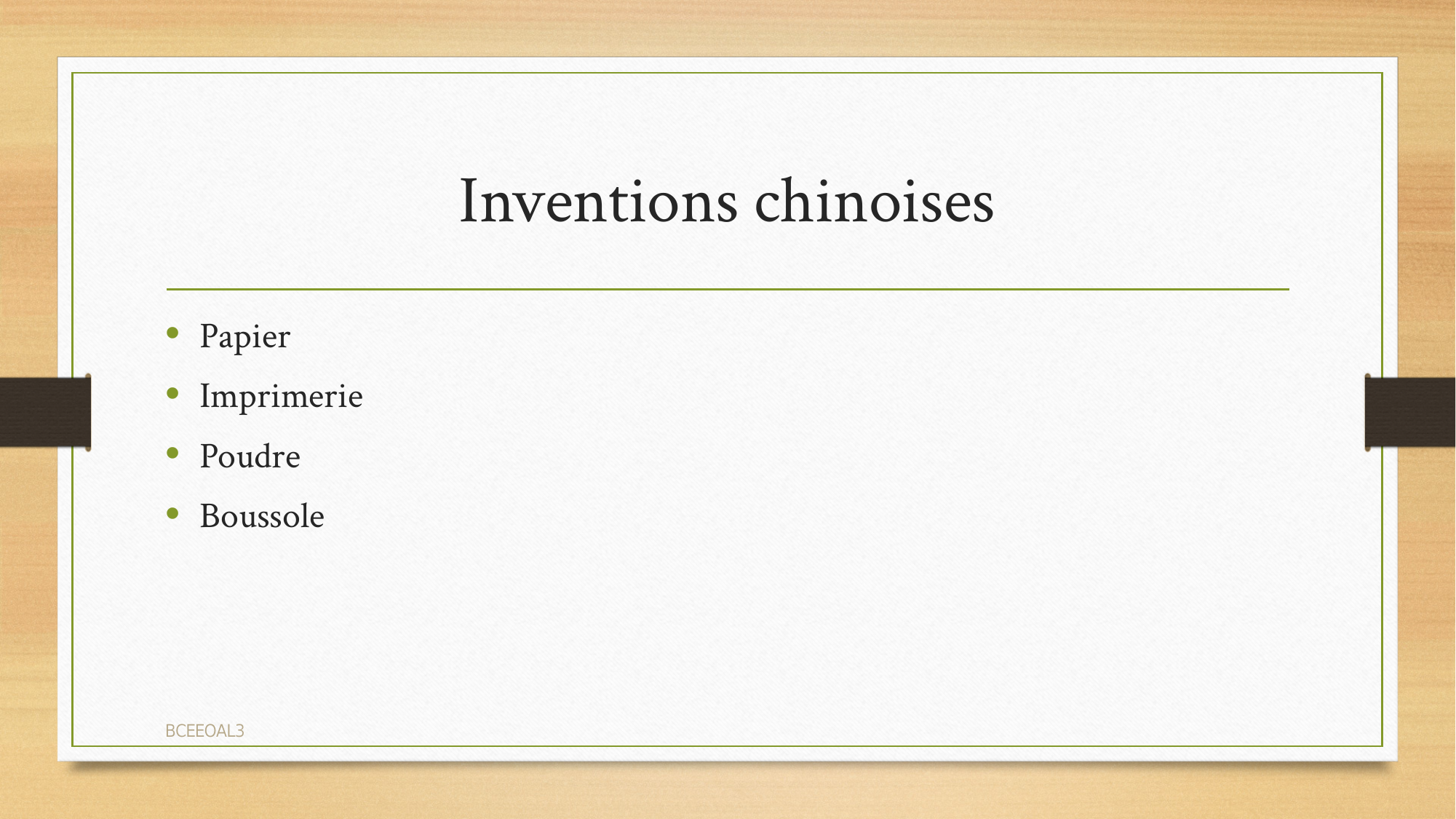

# Inventions chinoises
Papier
Imprimerie
Poudre
Boussole
BCEEOAL3